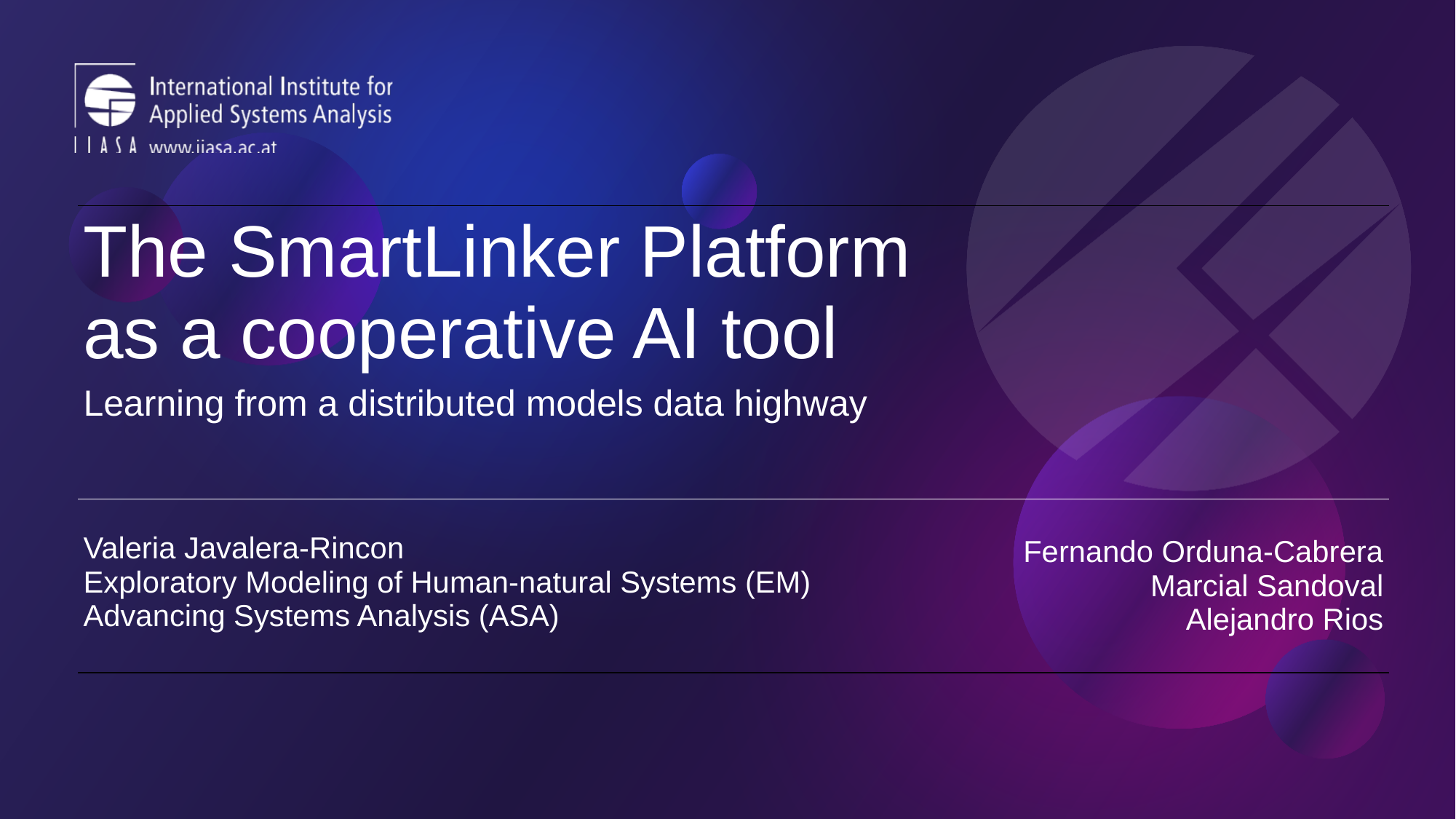

| The SmartLinker Platform as a cooperative AI tool Learning from a distributed models data highway |  |
| --- | --- |
| Valeria Javalera-Rincon Exploratory Modeling of Human-natural Systems (EM) Advancing Systems Analysis (ASA) | Fernando Orduna-Cabrera Marcial Sandoval Alejandro Rios |